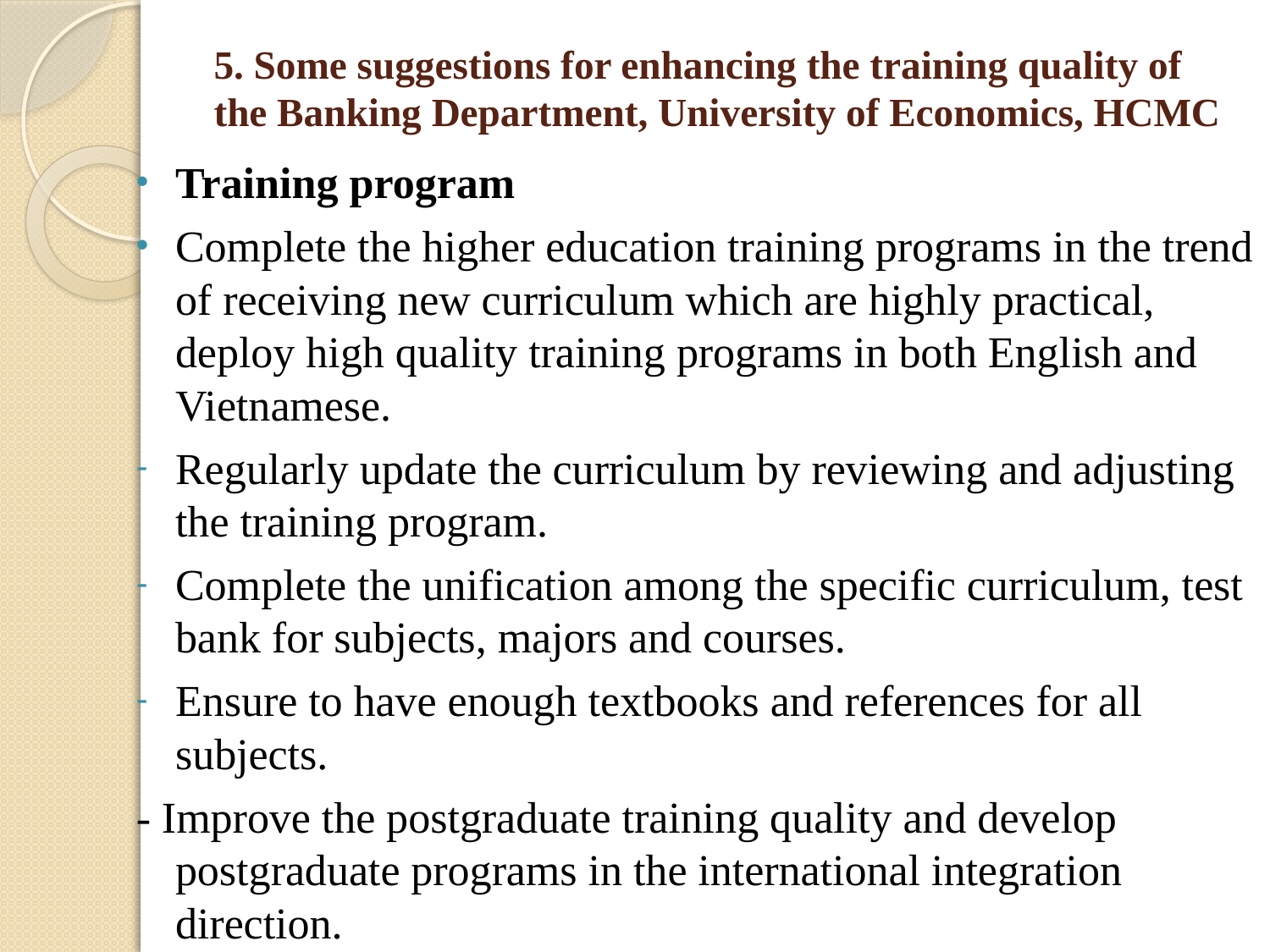

# 5. Some suggestions for enhancing the training quality of the Banking Department, University of Economics, HCMC
Training program
Complete the higher education training programs in the trend of receiving new curriculum which are highly practical, deploy high quality training programs in both English and Vietnamese.
Regularly update the curriculum by reviewing and adjusting the training program.
Complete the unification among the specific curriculum, test bank for subjects, majors and courses.
Ensure to have enough textbooks and references for all subjects.
- Improve the postgraduate training quality and develop postgraduate programs in the international integration direction.